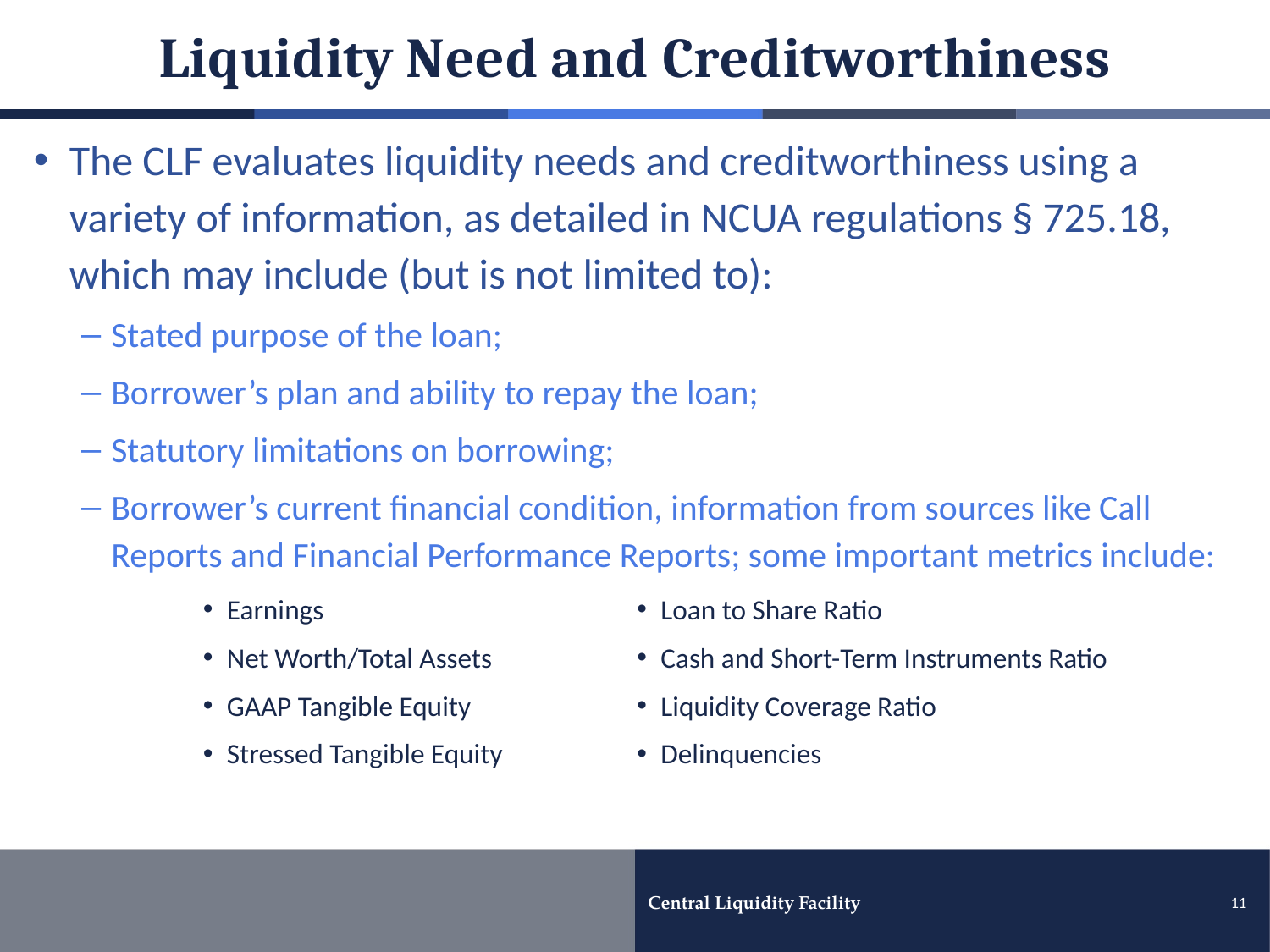

# Liquidity Need and Creditworthiness
The CLF evaluates liquidity needs and creditworthiness using a variety of information, as detailed in NCUA regulations § 725.18, which may include (but is not limited to):
Stated purpose of the loan;
Borrower’s plan and ability to repay the loan;
Statutory limitations on borrowing;
Borrower’s current financial condition, information from sources like Call Reports and Financial Performance Reports; some important metrics include:
Earnings
Net Worth/Total Assets
GAAP Tangible Equity
Stressed Tangible Equity

Loan to Share Ratio
Cash and Short-Term Instruments Ratio
Liquidity Coverage Ratio
Delinquencies

Central Liquidity Facility
11